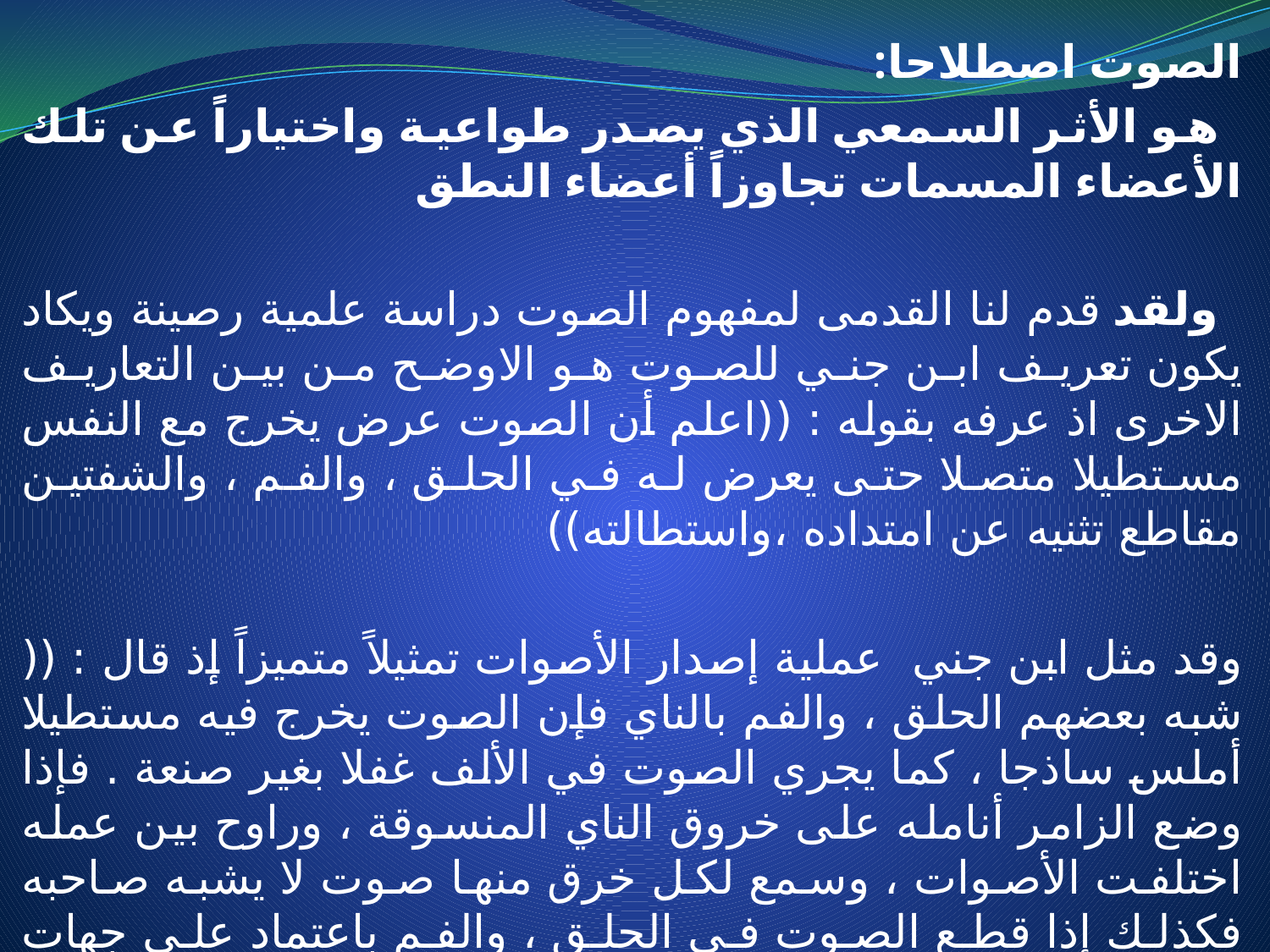

الصوت اصطلاحا:
  هو الأثر السمعي الذي يصدر طواعية واختياراً عن تلك الأعضاء المسمات تجاوزاً أعضاء النطق

  ولقد قدم لنا القدمى لمفهوم الصوت دراسة علمية رصينة ويكاد يكون تعريف ابن جني للصوت هو الاوضح من بين التعاريف الاخرى اذ عرفه بقوله : ((اعلم أن الصوت عرض يخرج مع النفس مستطيلا متصلا حتى يعرض له في الحلق ، والفم ، والشفتين مقاطع تثنيه عن امتداده ،واستطالته))

وقد مثل ابن جني  عملية إصدار الأصوات تمثيلاً متميزاً إذ قال : (( شبه بعضهم الحلق ، والفم بالناي فإن الصوت يخرج فيه مستطيلا أملس ساذجا ، كما يجري الصوت في الألف غفلا بغير صنعة . فإذا وضع الزامر أنامله على خروق الناي المنسوقة ، وراوح بين عمله اختلفت الأصوات ، وسمع لكل خرق منها صوت لا يشبه صاحبه فكذلك إذا قطع الصوت في الحلق ، والفم باعتماد على جهات مختلفة كان سبب استماعنا هذه الأصوات المختلفة )).